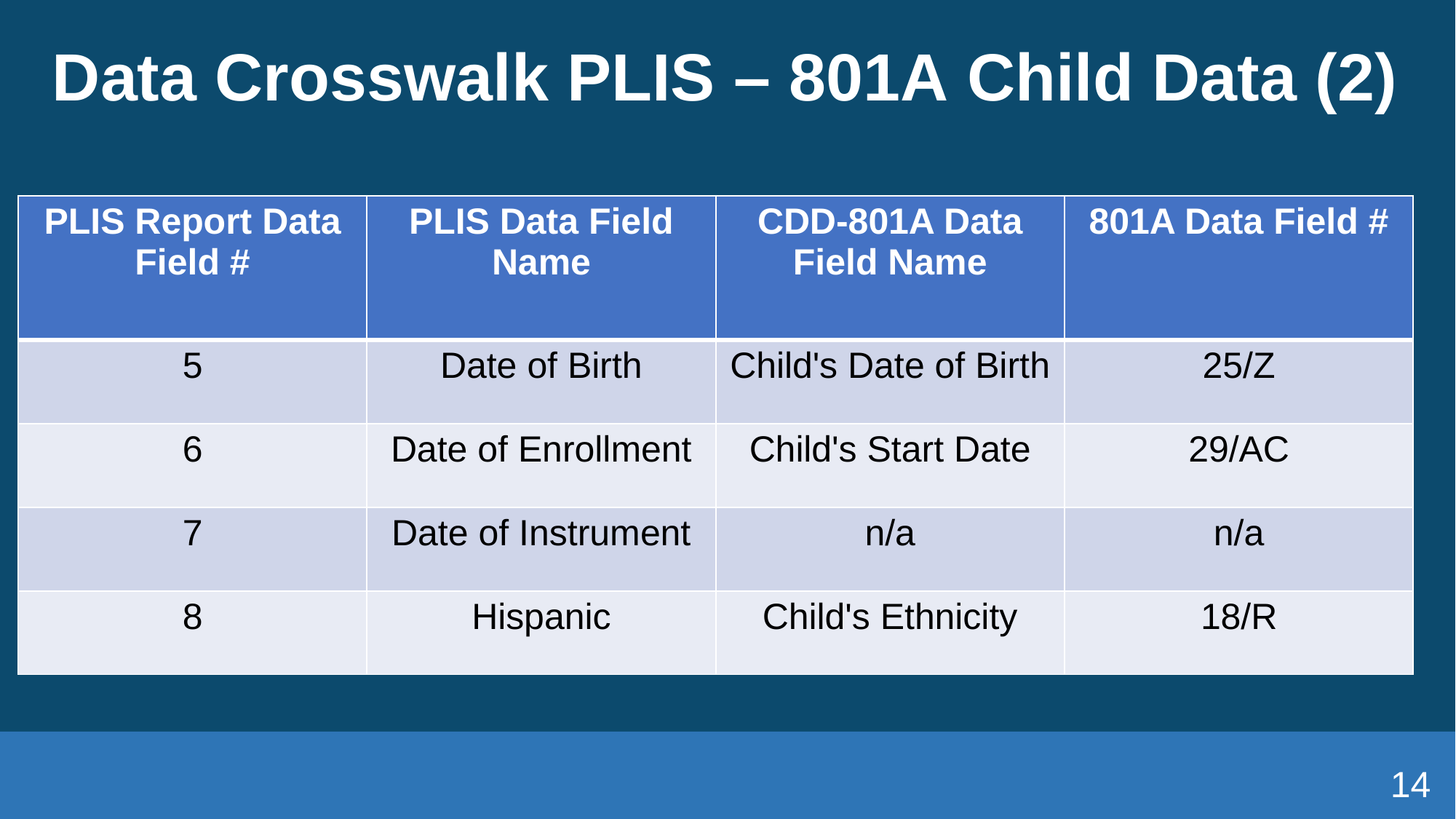

# Data Crosswalk PLIS – 801A Child Data (2)
| PLIS Report Data Field # | PLIS Data Field Name | CDD-801A Data Field Name | 801A Data Field # |
| --- | --- | --- | --- |
| 5 | Date of Birth | Child's Date of Birth | 25/Z |
| 6 | Date of Enrollment | Child's Start Date | 29/AC |
| 7 | Date of Instrument | n/a | n/a |
| 8 | Hispanic | Child's Ethnicity | 18/R |
14